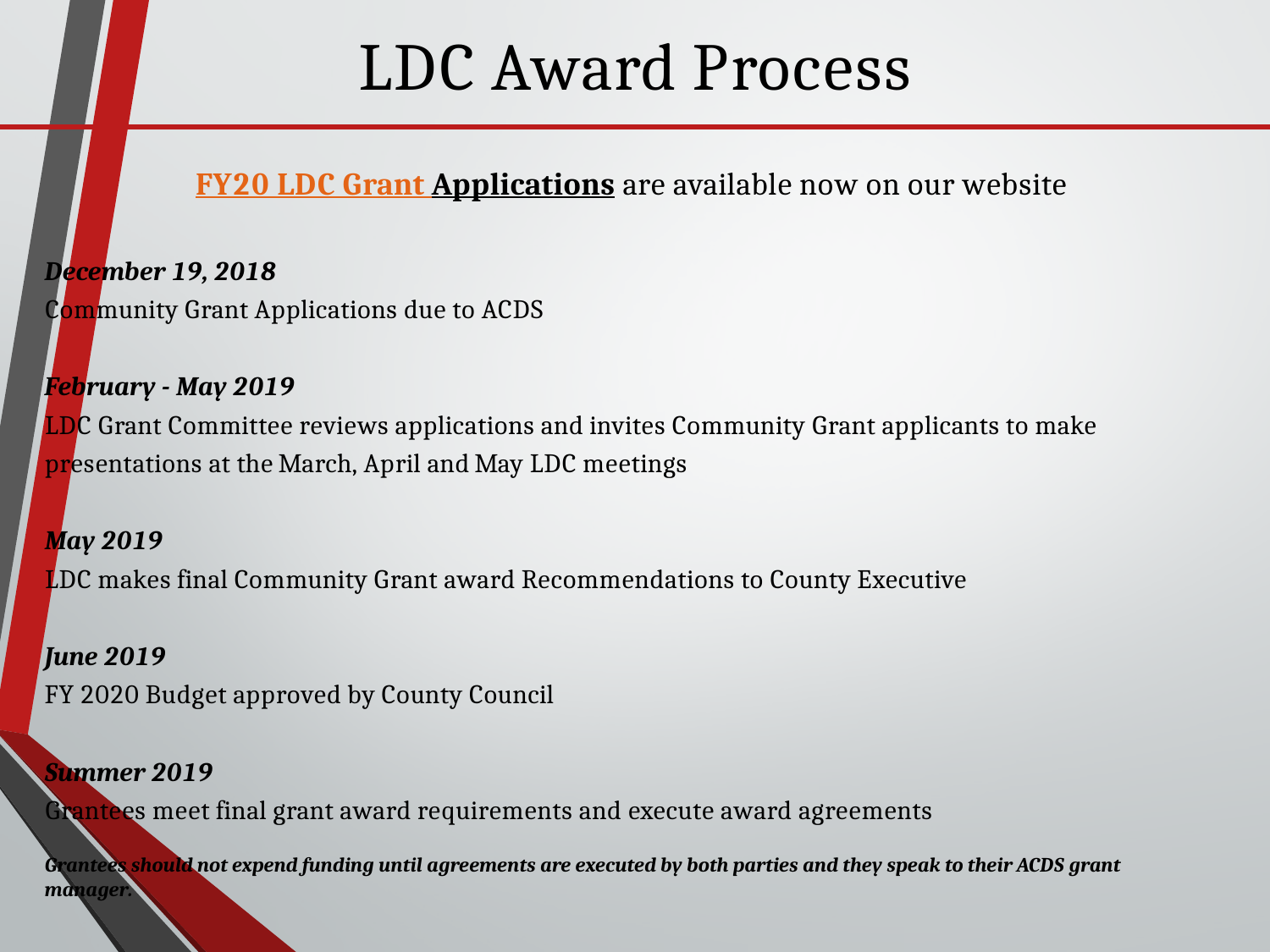

# LDC Award Process
FY20 LDC Grant Applications are available now on our website
December 19, 2018
Community Grant Applications due to ACDS

February - May 2019
LDC Grant Committee reviews applications and invites Community Grant applicants to make presentations at the March, April and May LDC meetings

May 2019
LDC makes final Community Grant award Recommendations to County Executive

June 2019
FY 2020 Budget approved by County Council

Summer 2019
Grantees meet final grant award requirements and execute award agreements

Grantees should not expend funding until agreements are executed by both parties and they speak to their ACDS grant manager.